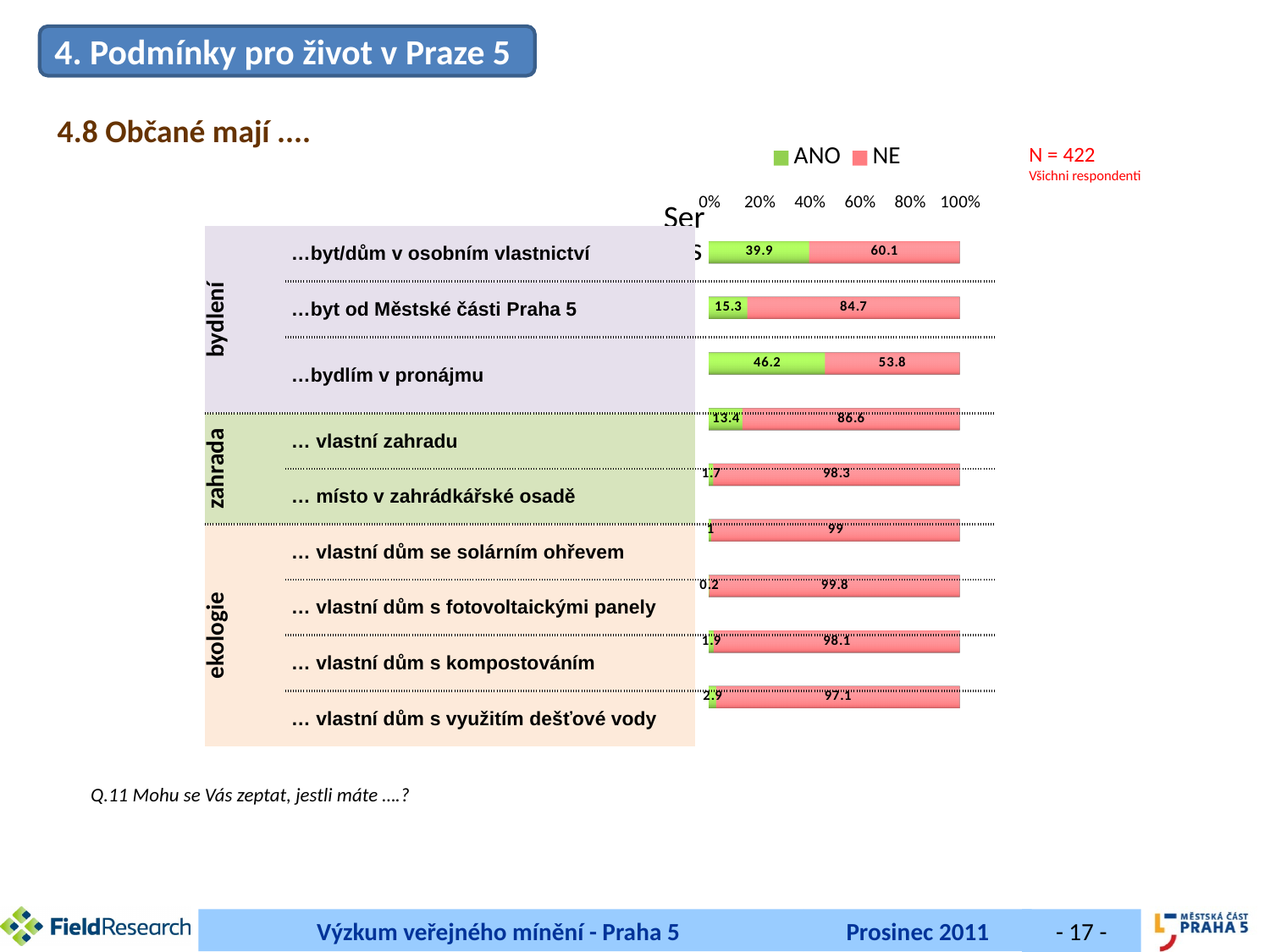

4. Podmínky pro život v Praze 5
4.8 Občané mají ....

[unsupported chart]

N = 422
Všichni respondenti
| bydlení | …byt/dům v osobním vlastnictví |  |
| --- | --- | --- |
|  | …byt od Městské části Praha 5 |  |
|  | …bydlím v pronájmu |  |
| zahrada | … vlastní zahradu |  |
|  | … místo v zahrádkářské osadě |  |
| ekologie | … vlastní dům se solárním ohřevem |  |
|  | … vlastní dům s fotovoltaickými panely |  |
|  | … vlastní dům s kompostováním |  |
|  | … vlastní dům s využitím dešťové vody |  |
Q.11 Mohu se Vás zeptat, jestli máte ….?